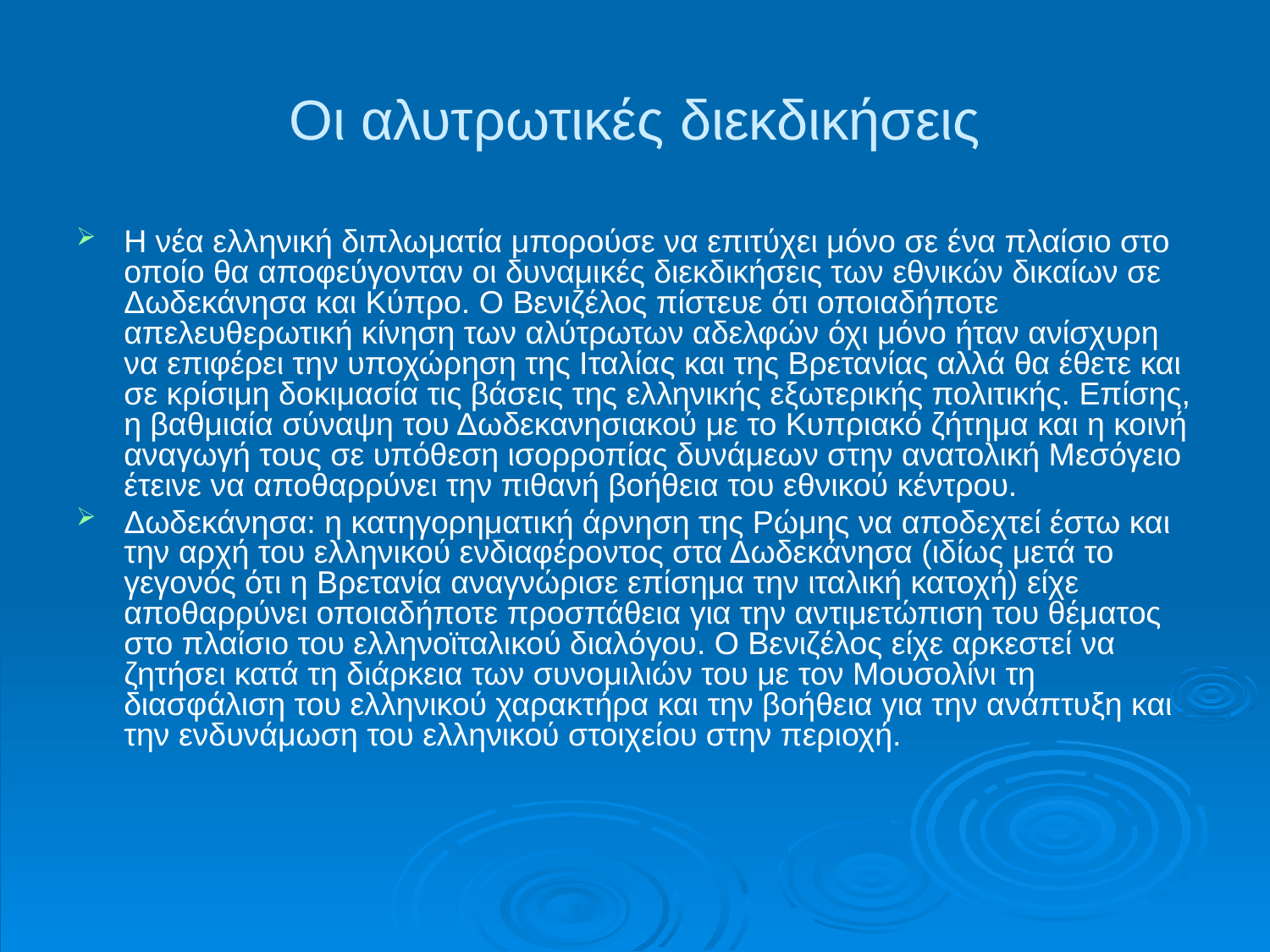

# Οι αλυτρωτικές διεκδικήσεις
Η νέα ελληνική διπλωματία μπορούσε να επιτύχει μόνο σε ένα πλαίσιο στο οποίο θα αποφεύγονταν οι δυναμικές διεκδικήσεις των εθνικών δικαίων σε Δωδεκάνησα και Κύπρο. Ο Βενιζέλος πίστευε ότι οποιαδήποτε απελευθερωτική κίνηση των αλύτρωτων αδελφών όχι μόνο ήταν ανίσχυρη να επιφέρει την υποχώρηση της Ιταλίας και της Βρετανίας αλλά θα έθετε και σε κρίσιμη δοκιμασία τις βάσεις της ελληνικής εξωτερικής πολιτικής. Επίσης, η βαθμιαία σύναψη του Δωδεκανησιακού με το Κυπριακό ζήτημα και η κοινή αναγωγή τους σε υπόθεση ισορροπίας δυνάμεων στην ανατολική Μεσόγειο έτεινε να αποθαρρύνει την πιθανή βοήθεια του εθνικού κέντρου.
Δωδεκάνησα: η κατηγορηματική άρνηση της Ρώμης να αποδεχτεί έστω και την αρχή του ελληνικού ενδιαφέροντος στα Δωδεκάνησα (ιδίως μετά το γεγονός ότι η Βρετανία αναγνώρισε επίσημα την ιταλική κατοχή) είχε αποθαρρύνει οποιαδήποτε προσπάθεια για την αντιμετώπιση του θέματος στο πλαίσιο του ελληνοϊταλικού διαλόγου. Ο Βενιζέλος είχε αρκεστεί να ζητήσει κατά τη διάρκεια των συνομιλιών του με τον Μουσολίνι τη διασφάλιση του ελληνικού χαρακτήρα και την βοήθεια για την ανάπτυξη και την ενδυνάμωση του ελληνικού στοιχείου στην περιοχή.